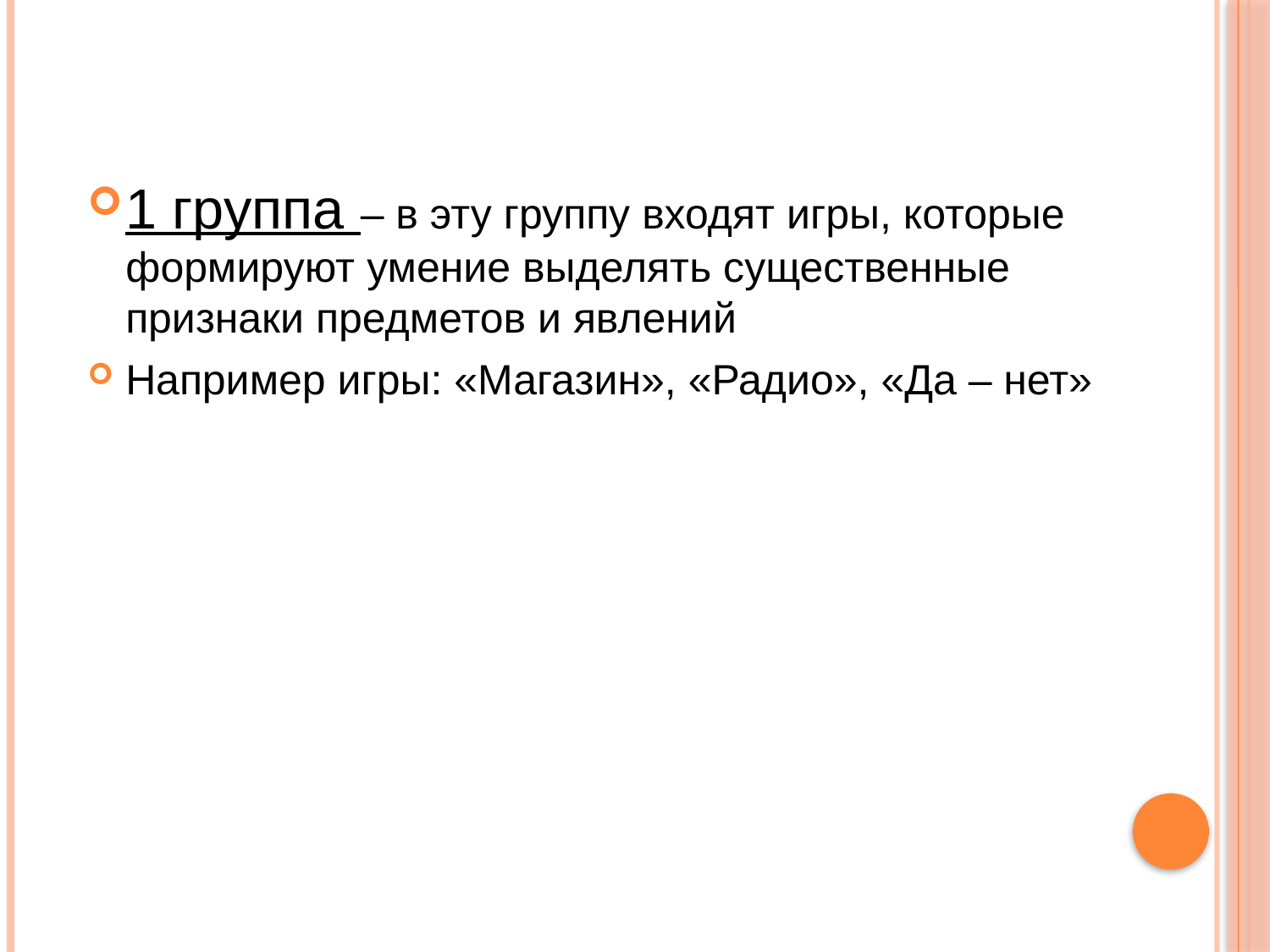

#
1 группа – в эту группу входят игры, которые формируют умение выделять существенные признаки предметов и явлений
Например игры: «Магазин», «Радио», «Да – нет»